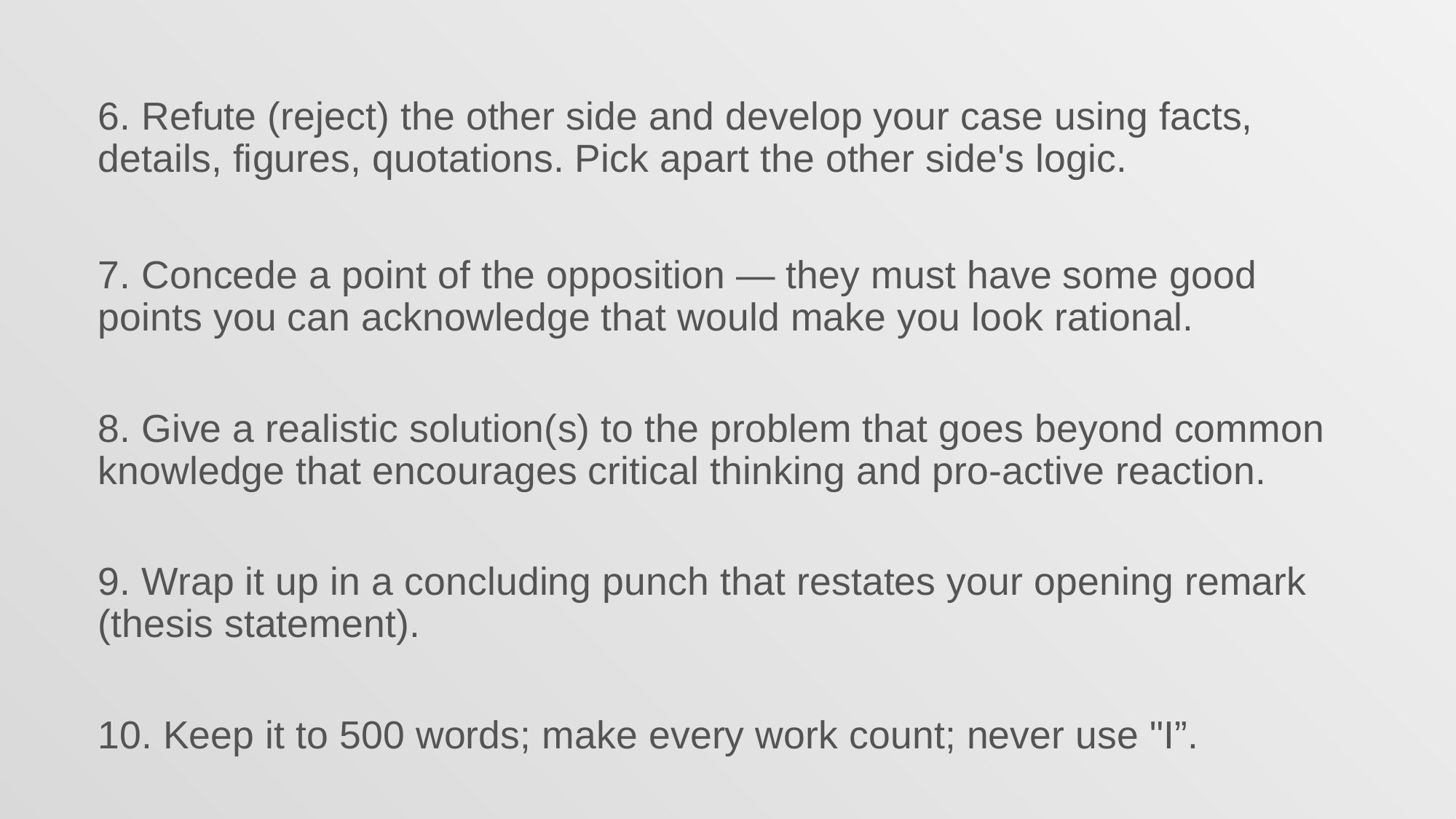

6. Refute (reject) the other side and develop your case using facts, details, figures, quotations. Pick apart the other side's logic.
7. Concede a point of the opposition — they must have some good points you can acknowledge that would make you look rational.
8. Give a realistic solution(s) to the problem that goes beyond common knowledge that encourages critical thinking and pro-active reaction.
9. Wrap it up in a concluding punch that restates your opening remark (thesis statement).
10. Keep it to 500 words; make every work count; never use "I”.